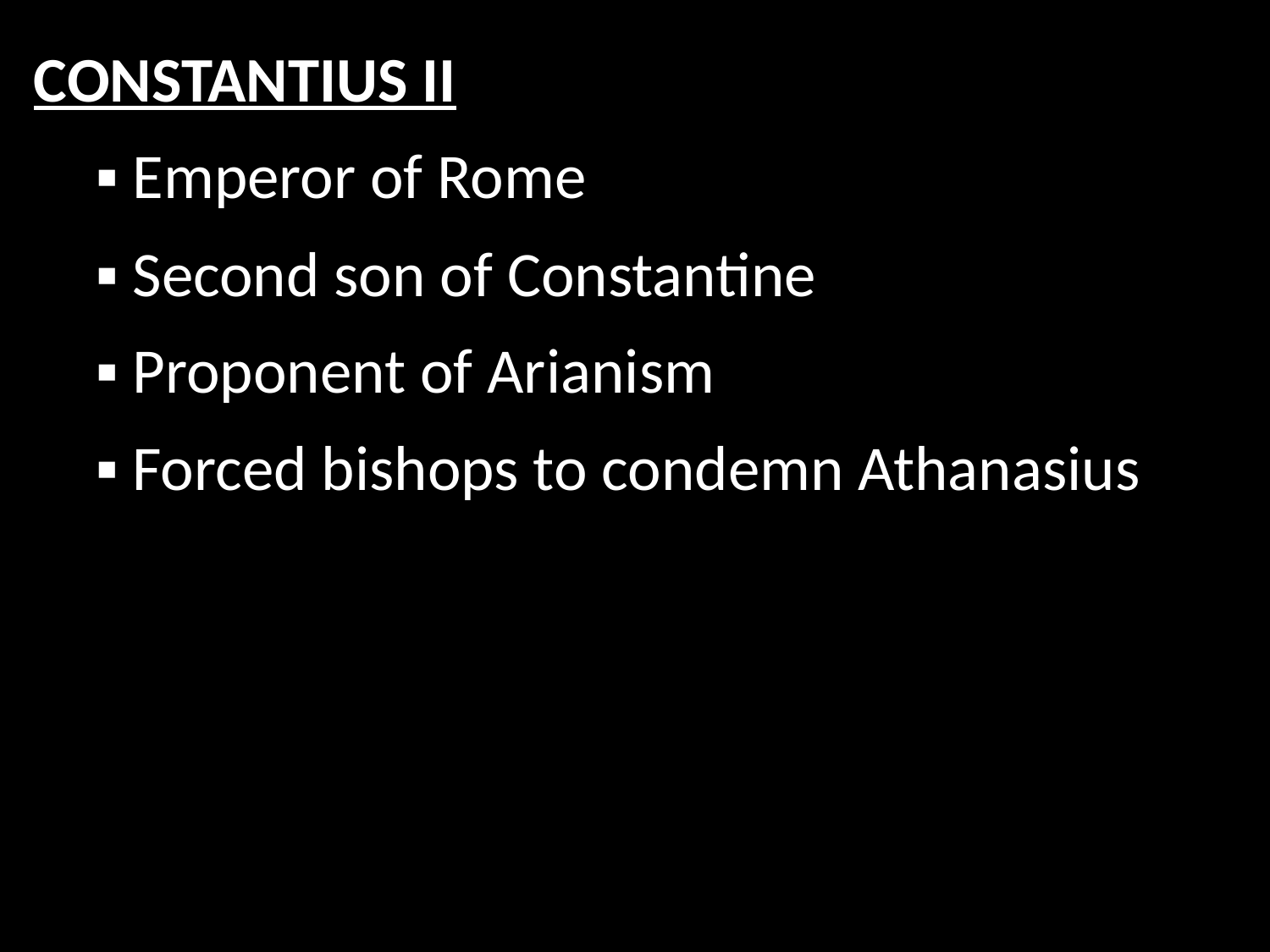

CONSTANTIUS II
	 ▪ Emperor of Rome
	 ▪ Second son of Constantine
	 ▪ Proponent of Arianism
	 ▪ Forced bishops to condemn Athanasius